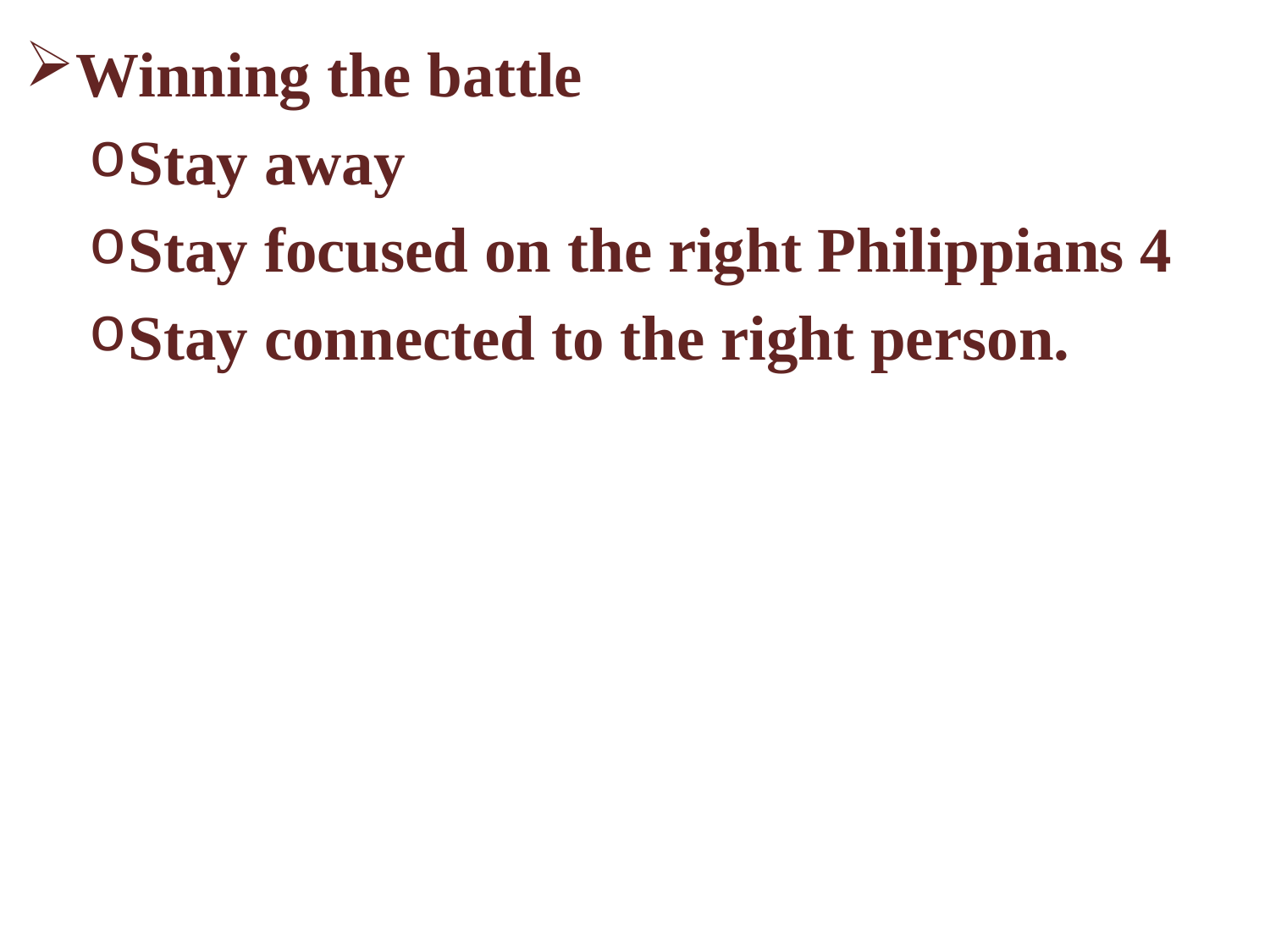

Winning the battle
Stay away
Stay focused on the right Philippians 4
Stay connected to the right person.